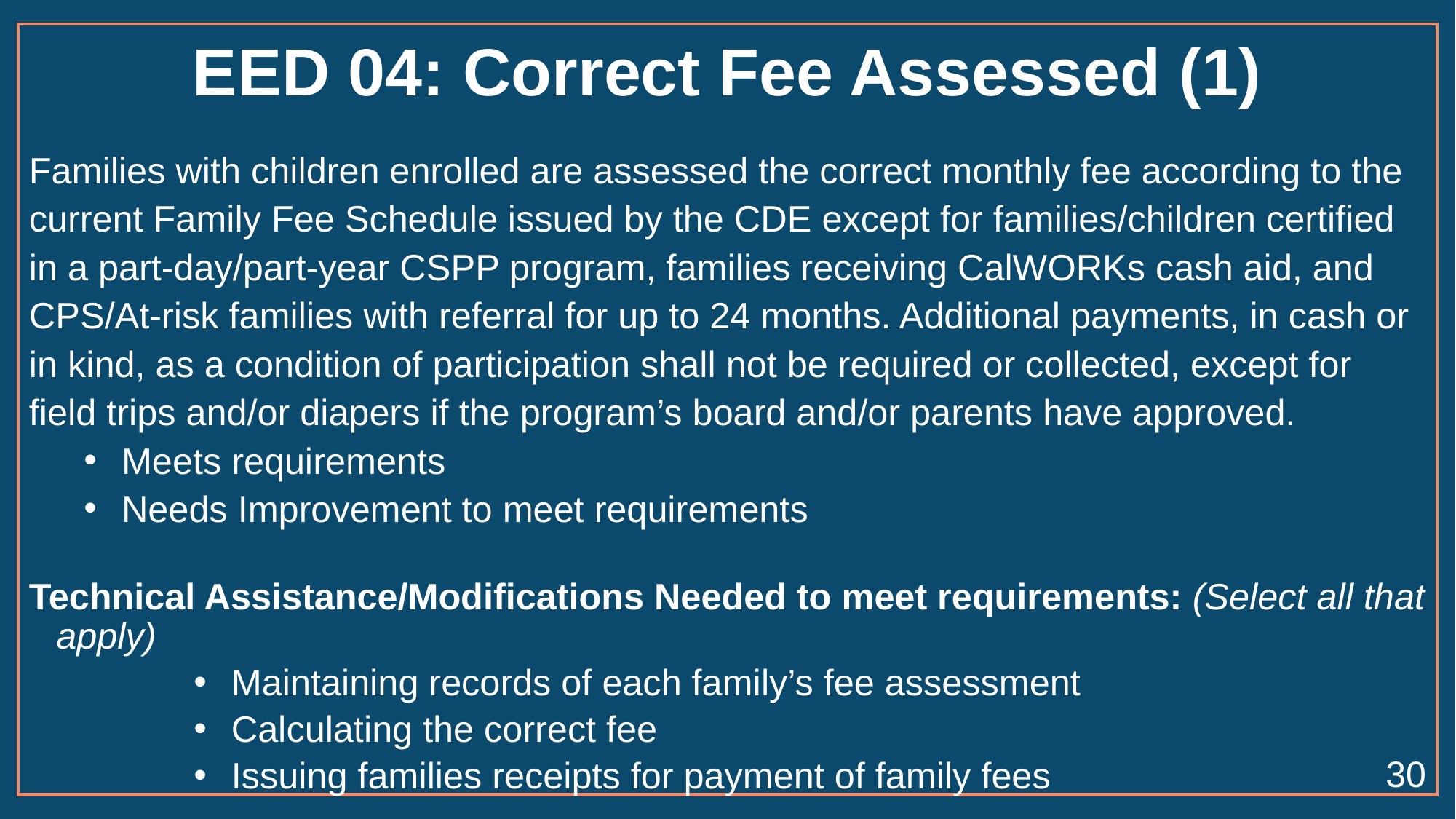

# EED 04: Correct Fee Assessed (1)
Families with children enrolled are assessed the correct monthly fee according to the current Family Fee Schedule issued by the CDE except for families/children certified in a part-day/part-year CSPP program, families receiving CalWORKs cash aid, and CPS/At-risk families with referral for up to 24 months. Additional payments, in cash or in kind, as a condition of participation shall not be required or collected, except for field trips and/or diapers if the program’s board and/or parents have approved.
 Meets requirements
 Needs Improvement to meet requirements

Technical Assistance/Modifications Needed to meet requirements: (Select all that apply)
 Maintaining records of each family’s fee assessment
 Calculating the correct fee
 Issuing families receipts for payment of family fees

30